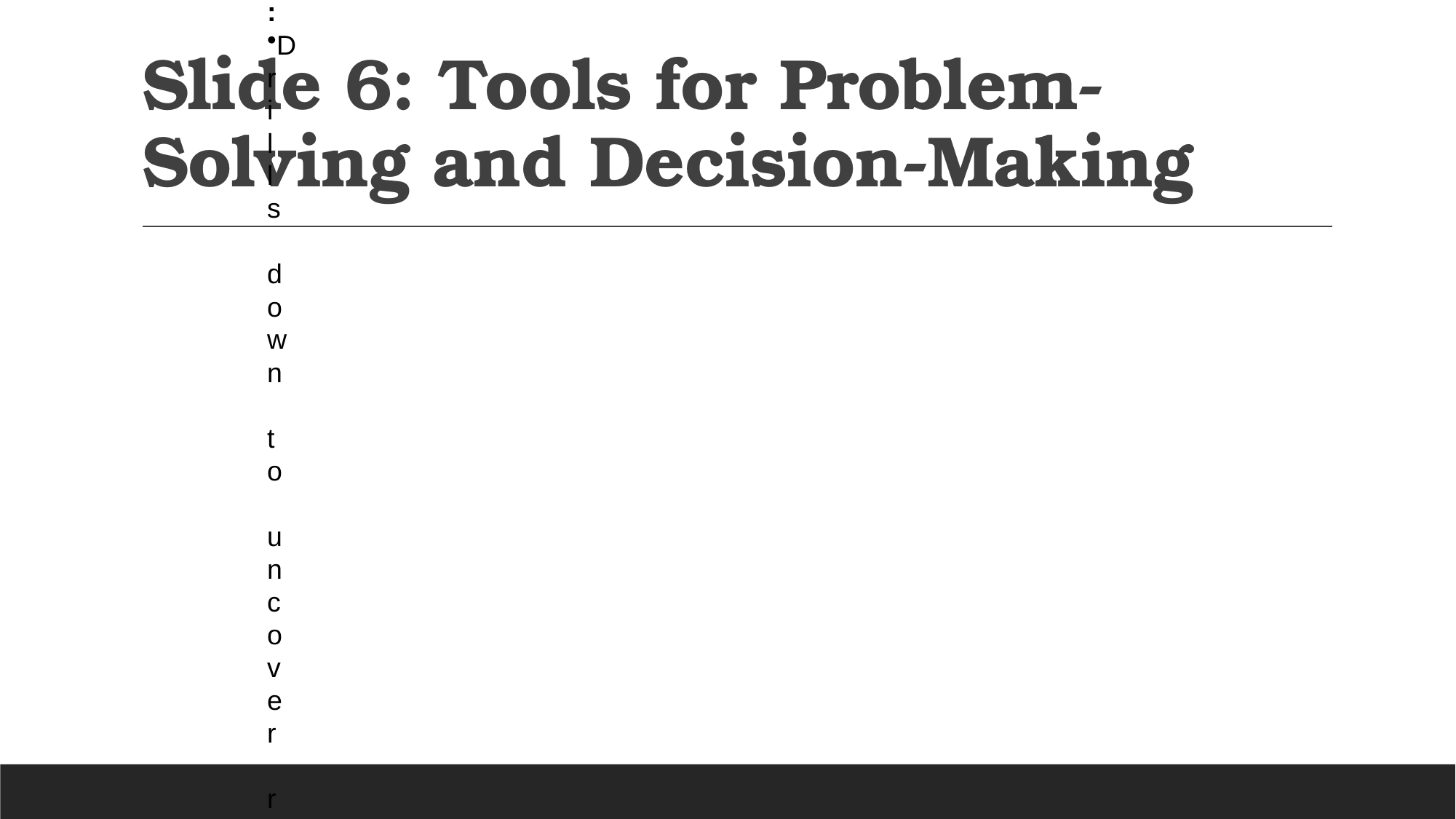

# Slide 6: Tools for Problem-Solving and Decision-Making
Fishbone Diagram (Ishikawa):
Visualizes root causes of a problem.
Pareto Analysis:
Focuses on solving the most significant issues first.
5 Whys:
Drills down to uncover root causes.
SWOT Analysis:
Evaluates Strengths, Weaknesses, Opportunities, and Threats.
Decision Matrix:
Compares options based on weighted criteria.